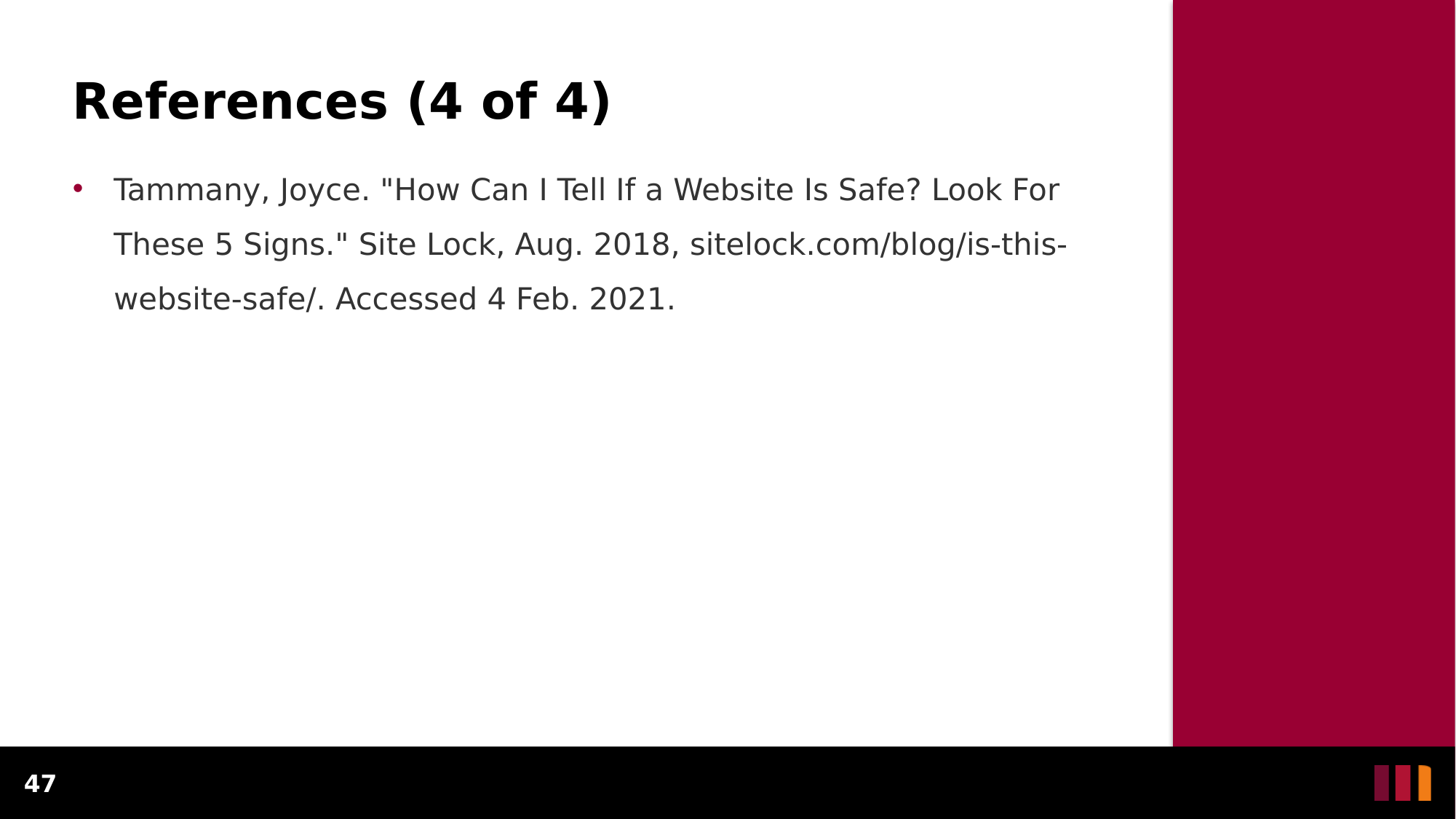

# References (4 of 4)
Tammany, Joyce. "How Can I Tell If a Website Is Safe? Look For These 5 Signs." Site Lock, Aug. 2018, sitelock.com/blog/is-this-website-safe/. Accessed 4 Feb. 2021.
47